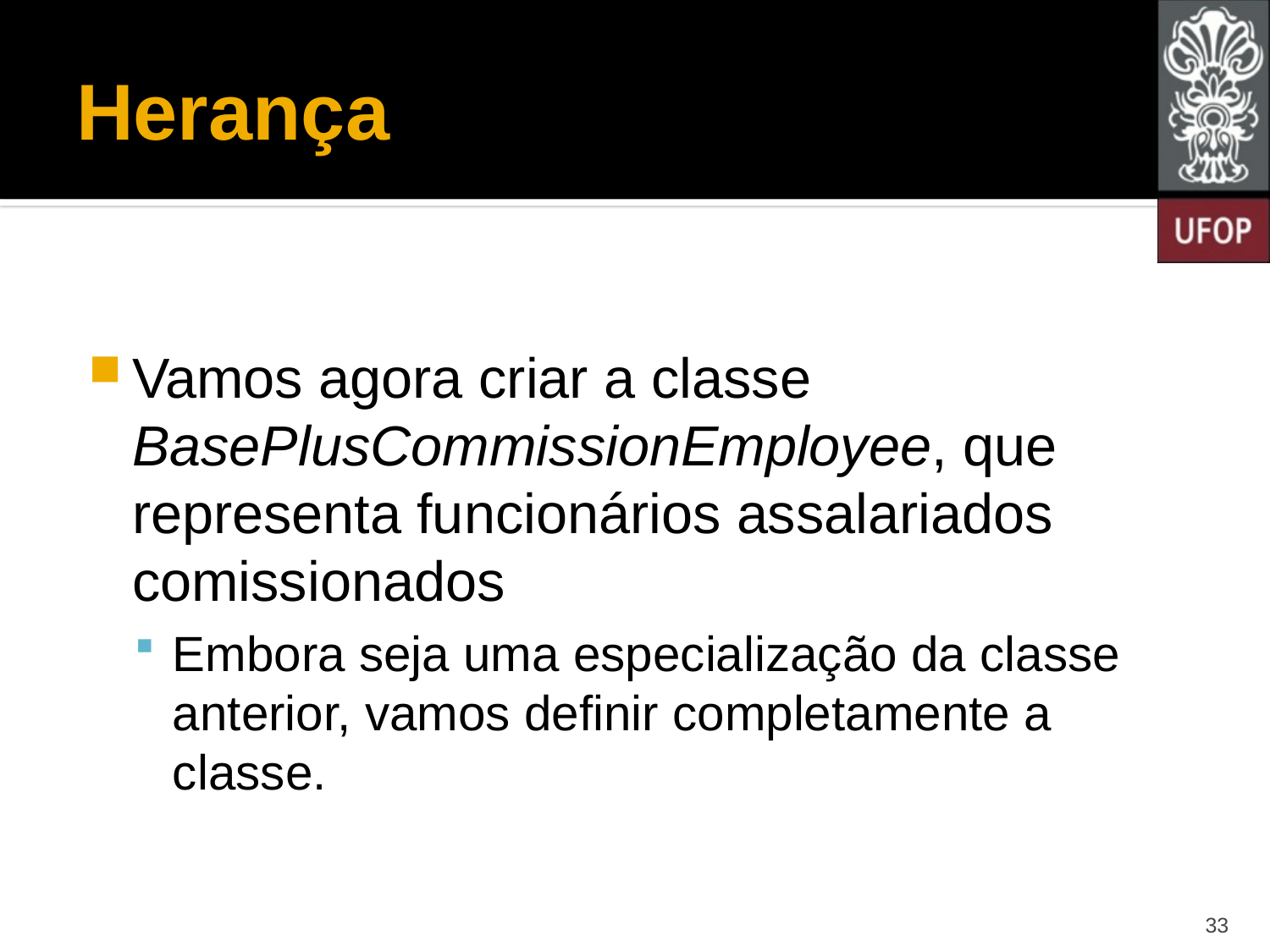

# Herança
Vamos agora criar a classe BasePlusCommissionEmployee, que representa funcionários assalariados comissionados
Embora seja uma especialização da classe anterior, vamos definir completamente a classe.
33